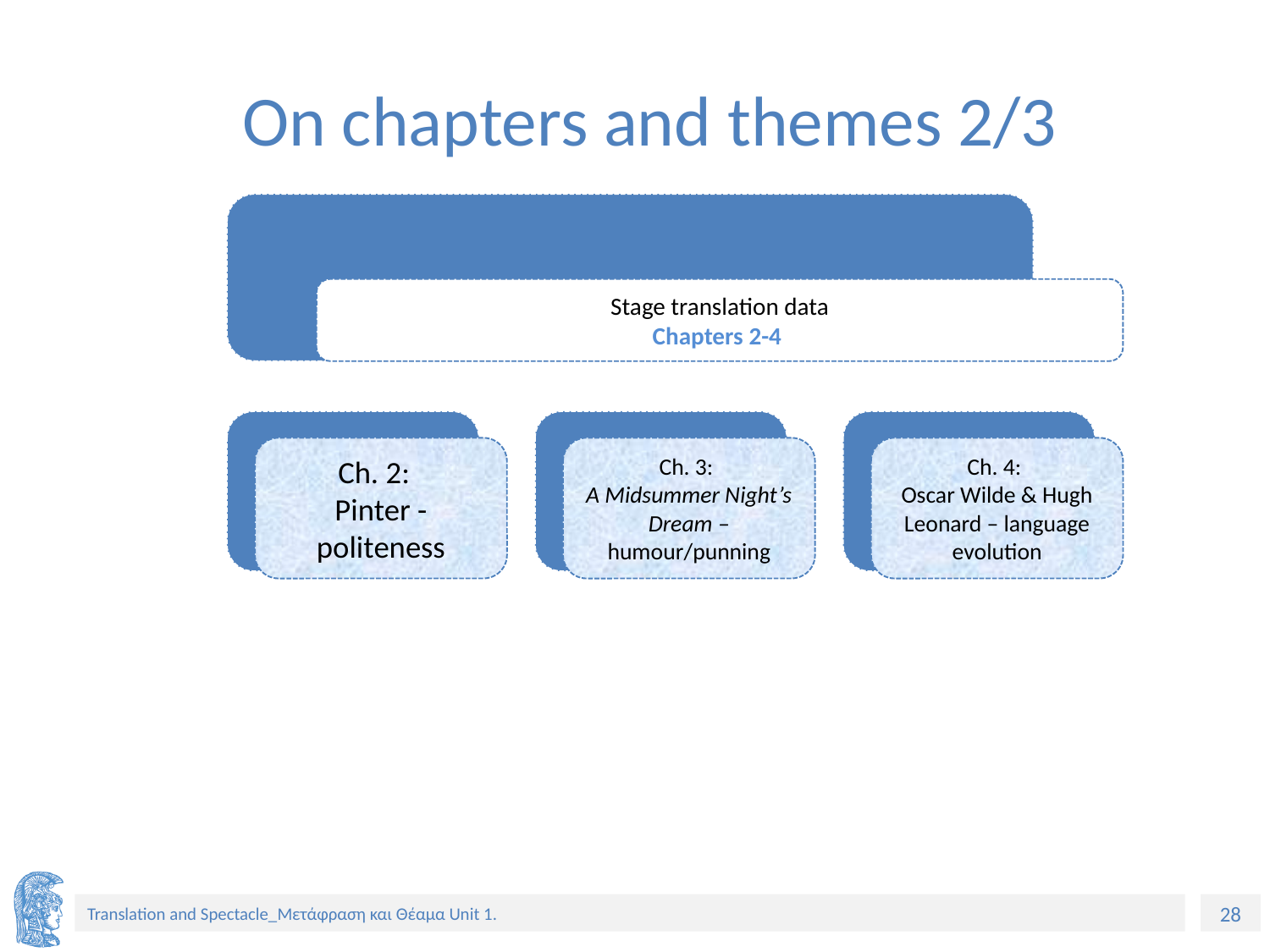

# On chapters and themes 2/3
Stage translation data
Chapters 2-4
Ch. 2:
Pinter -politeness
Ch. 3:
A Midsummer Night’s Dream – humour/punning
Ch. 4:
Oscar Wilde & Hugh Leonard – language evolution